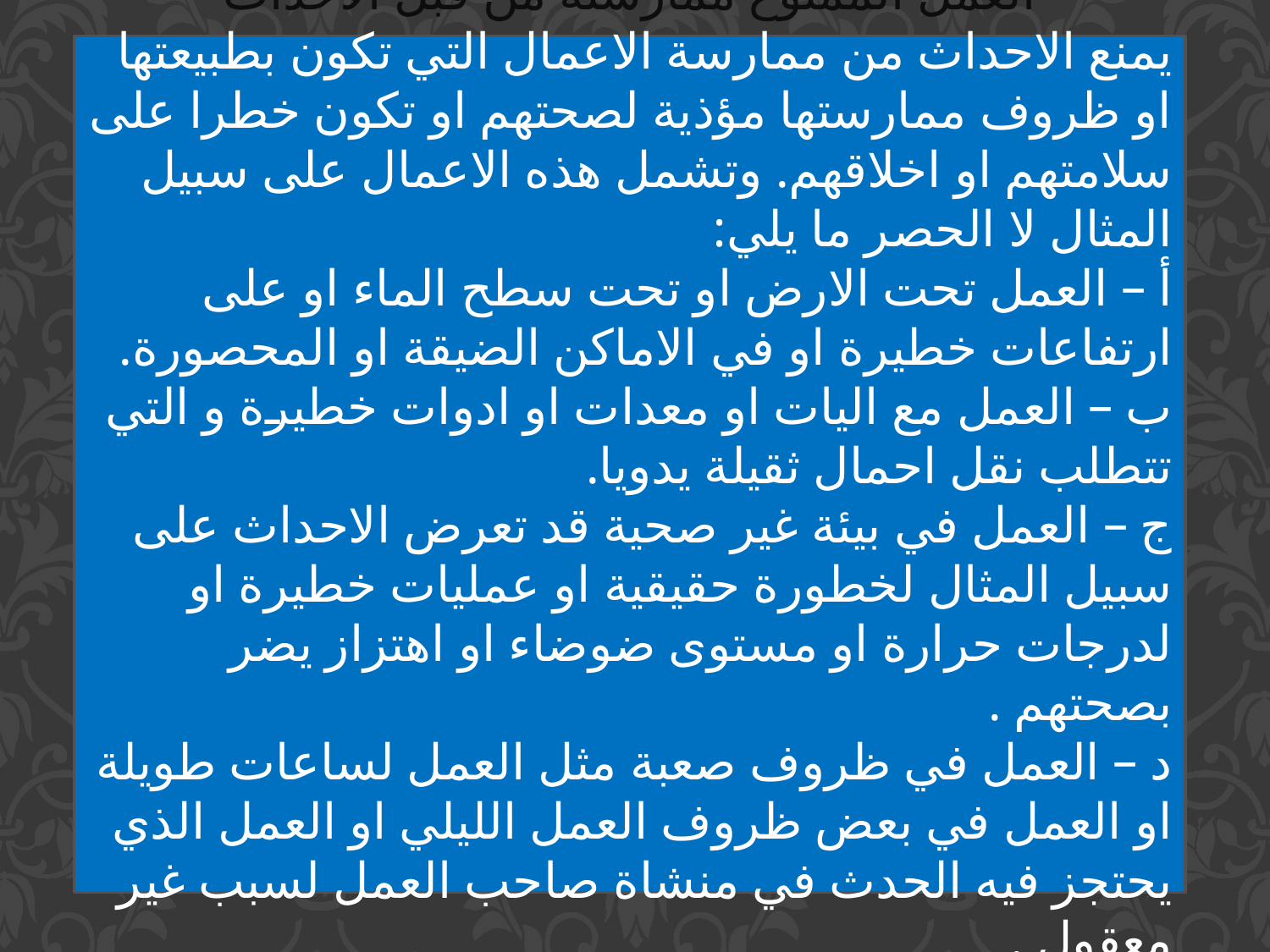

العمل الممنوع ممارسته من قبل الاحداث
يمنع الاحداث من ممارسة الاعمال التي تكون بطبيعتها او ظروف ممارستها مؤذية لصحتهم او تكون خطرا على سلامتهم او اخلاقهم. وتشمل هذه الاعمال على سبيل المثال لا الحصر ما يلي:
أ – العمل تحت الارض او تحت سطح الماء او على ارتفاعات خطيرة او في الاماكن الضيقة او المحصورة.
ب – العمل مع اليات او معدات او ادوات خطيرة و التي تتطلب نقل احمال ثقيلة يدويا.
ج – العمل في بيئة غير صحية قد تعرض الاحداث على سبيل المثال لخطورة حقيقية او عمليات خطيرة او لدرجات حرارة او مستوى ضوضاء او اهتزاز يضر بصحتهم .
د – العمل في ظروف صعبة مثل العمل لساعات طويلة او العمل في بعض ظروف العمل الليلي او العمل الذي يحتجز فيه الحدث في منشاة صاحب العمل لسبب غير معقول .